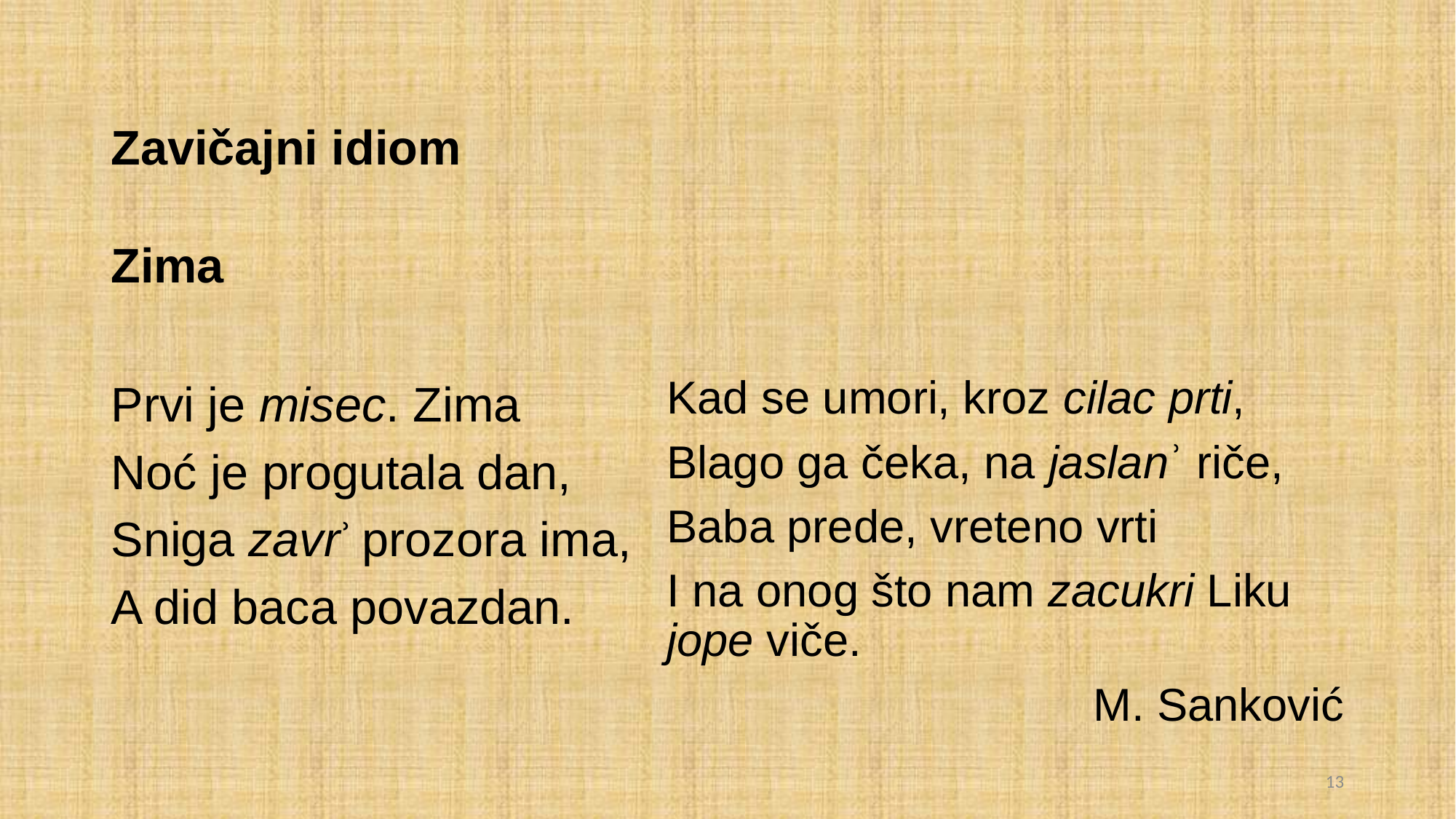

# Zavičajni idiom
Zima

Kad se umori, kroz cilac prti,
Blago ga čeka, na jaslanʾ riče,
Baba prede, vreteno vrti
I na onog što nam zacukri Liku jope viče.
M. Sanković

Prvi je misec. Zima
Noć je progutala dan,
Sniga zavrʾ prozora ima,
A did baca povazdan.
13